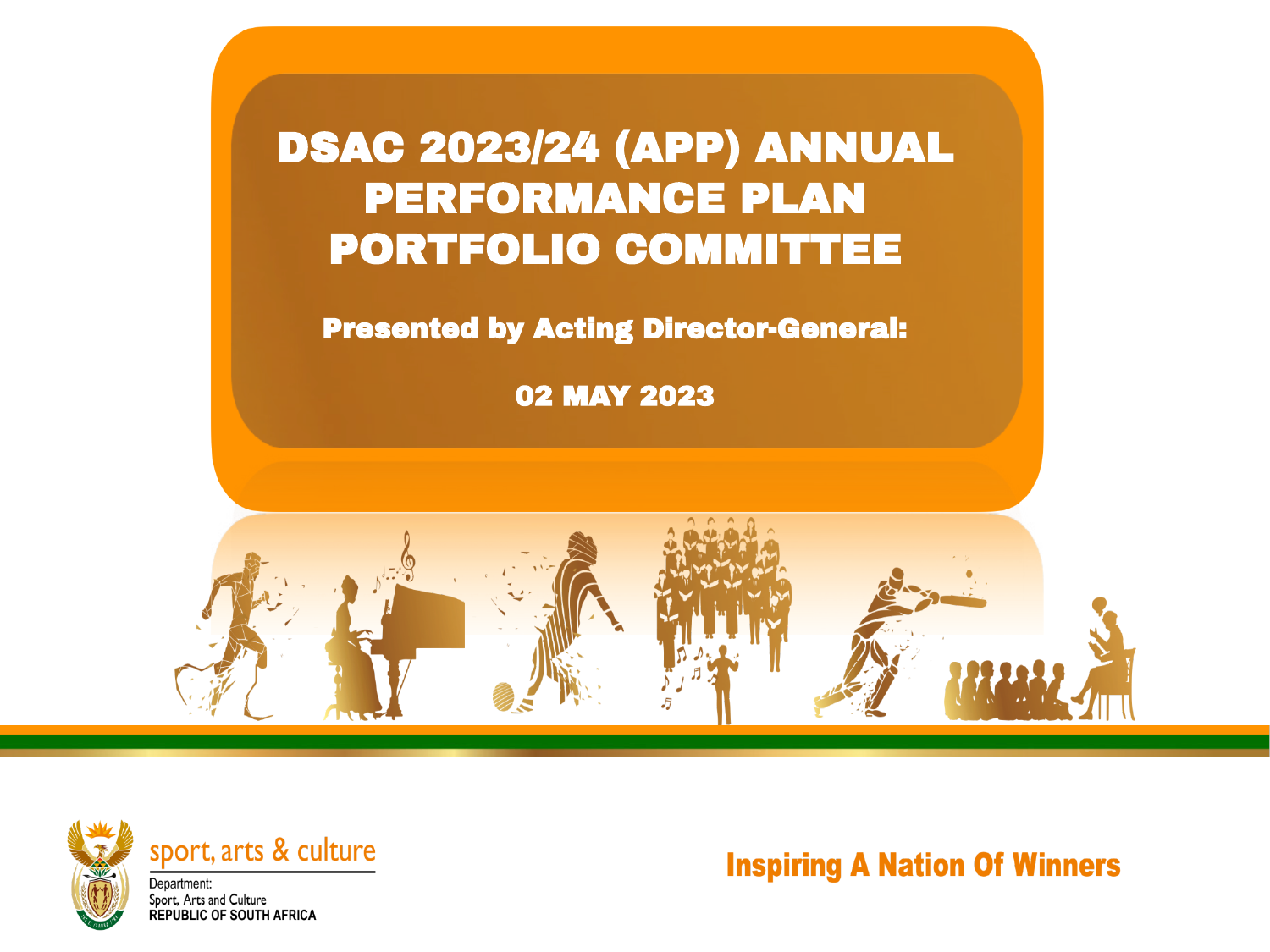

DSAC 2023/24 (APP) annual performance plan
Portfolio committeE

Presented by Acting Director-General:

02 May 2023